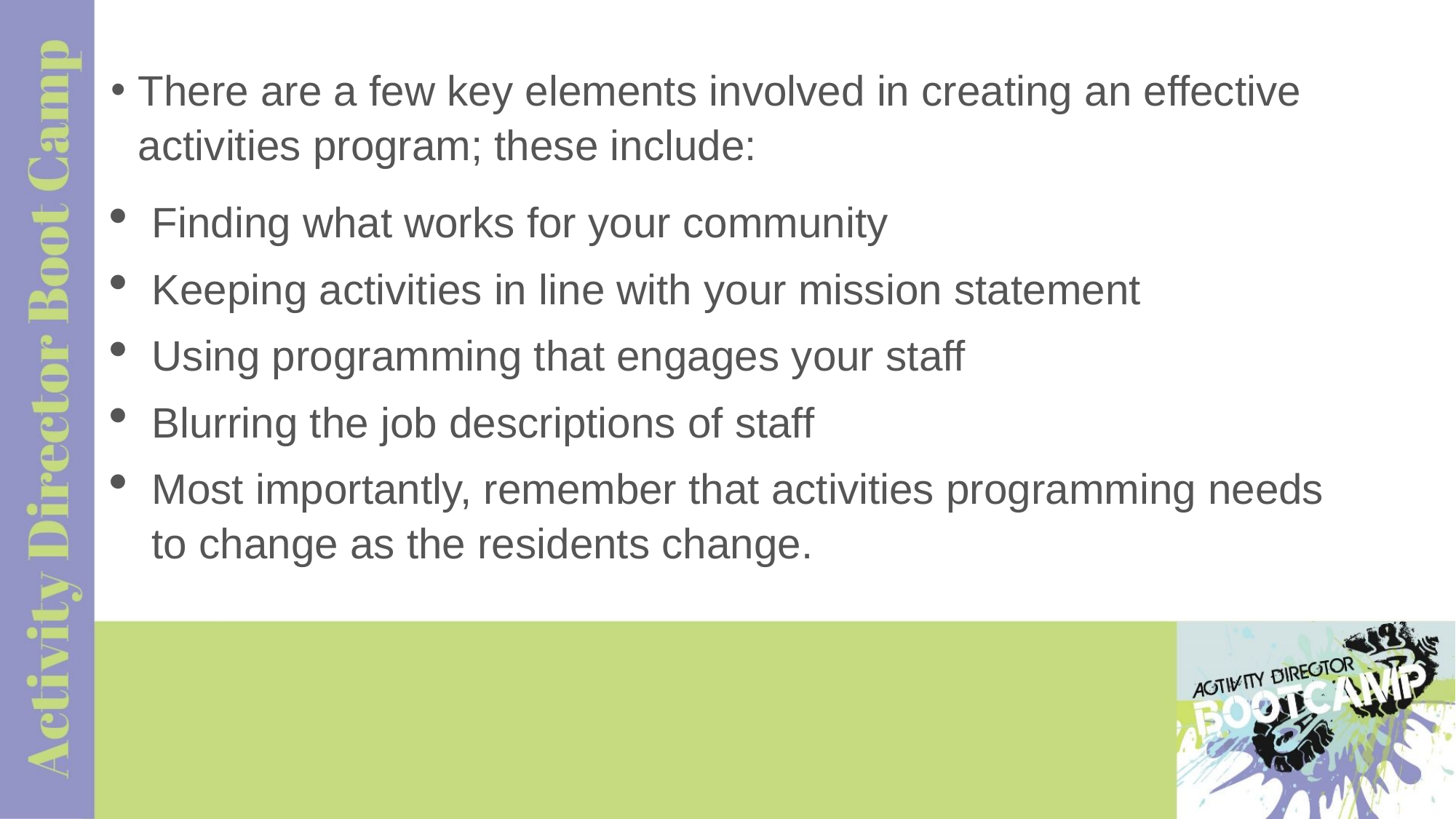

There are a few key elements involved in creating an effective activities program; these include:
Finding what works for your community
Keeping activities in line with your mission statement
Using programming that engages your staff
Blurring the job descriptions of staff
Most importantly, remember that activities programming needs to change as the residents change.